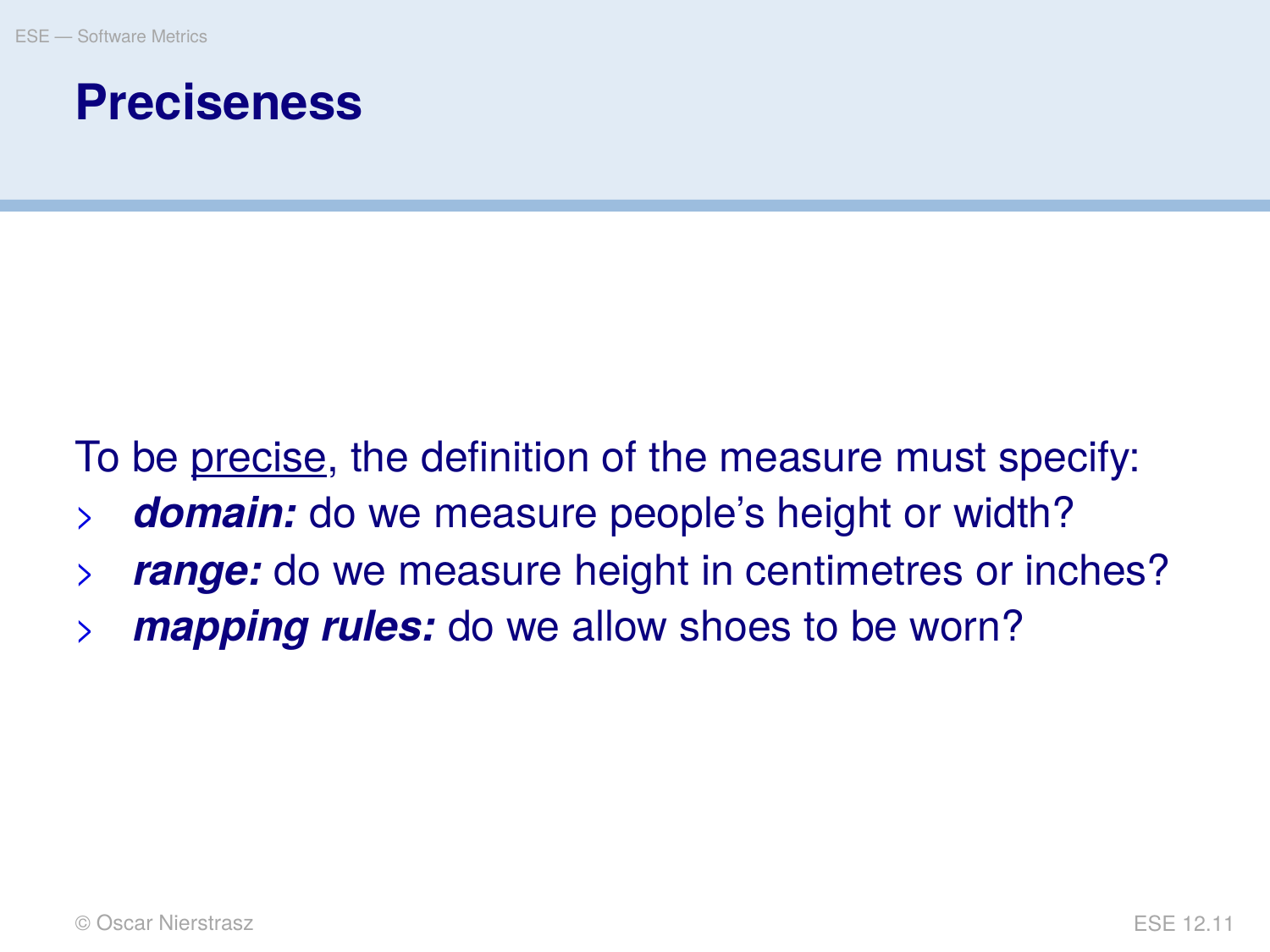

ESE — Software Metrics
# Preciseness
To be precise, the definition of the measure must specify:
domain: do we measure people’s height or width?
range: do we measure height in centimetres or inches?
mapping rules: do we allow shoes to be worn?
© Oscar Nierstrasz
ESE 12.11